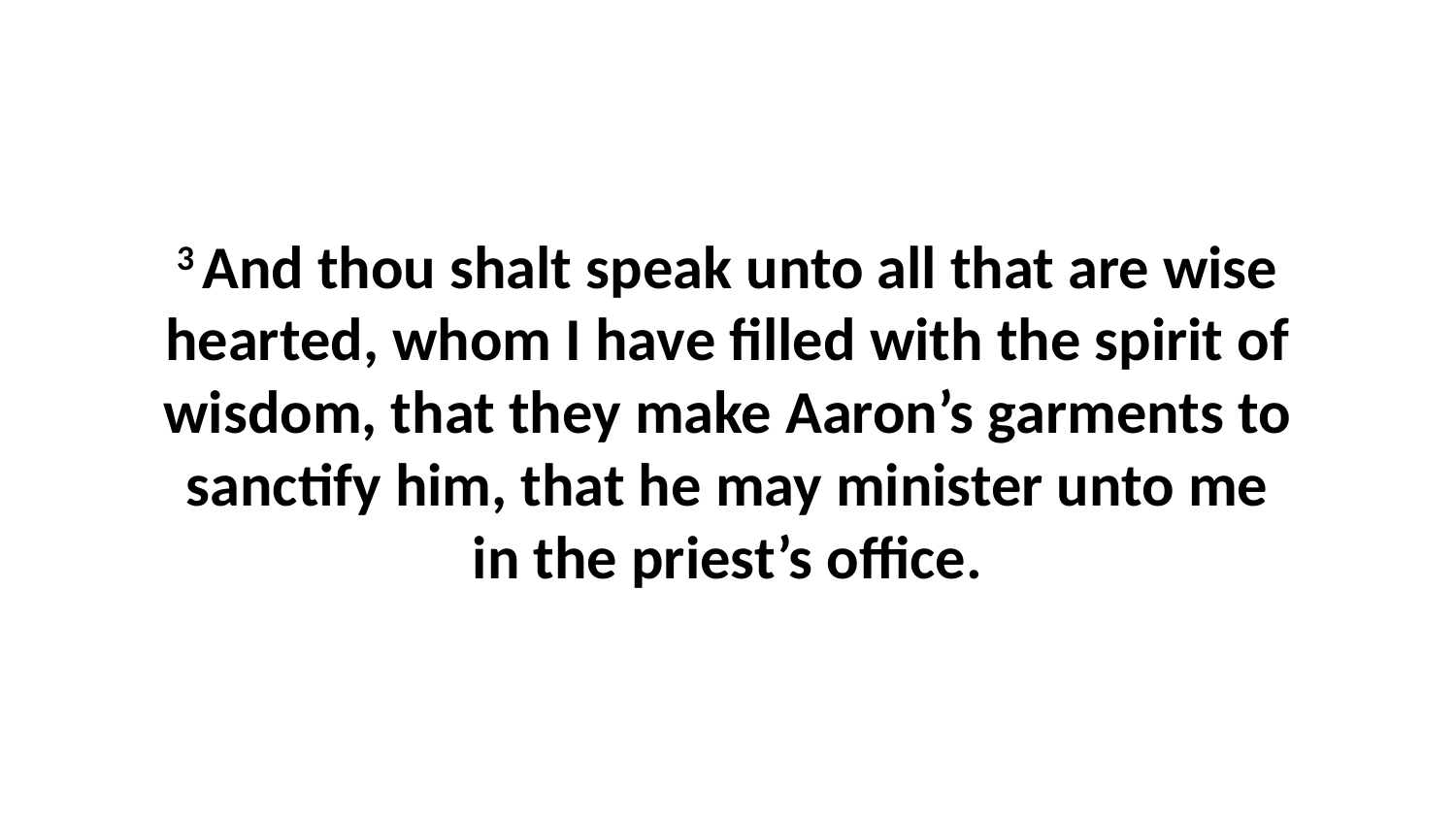

3 And thou shalt speak unto all that are wise hearted, whom I have filled with the spirit of wisdom, that they make Aaron’s garments to sanctify him, that he may minister unto me in the priest’s office.